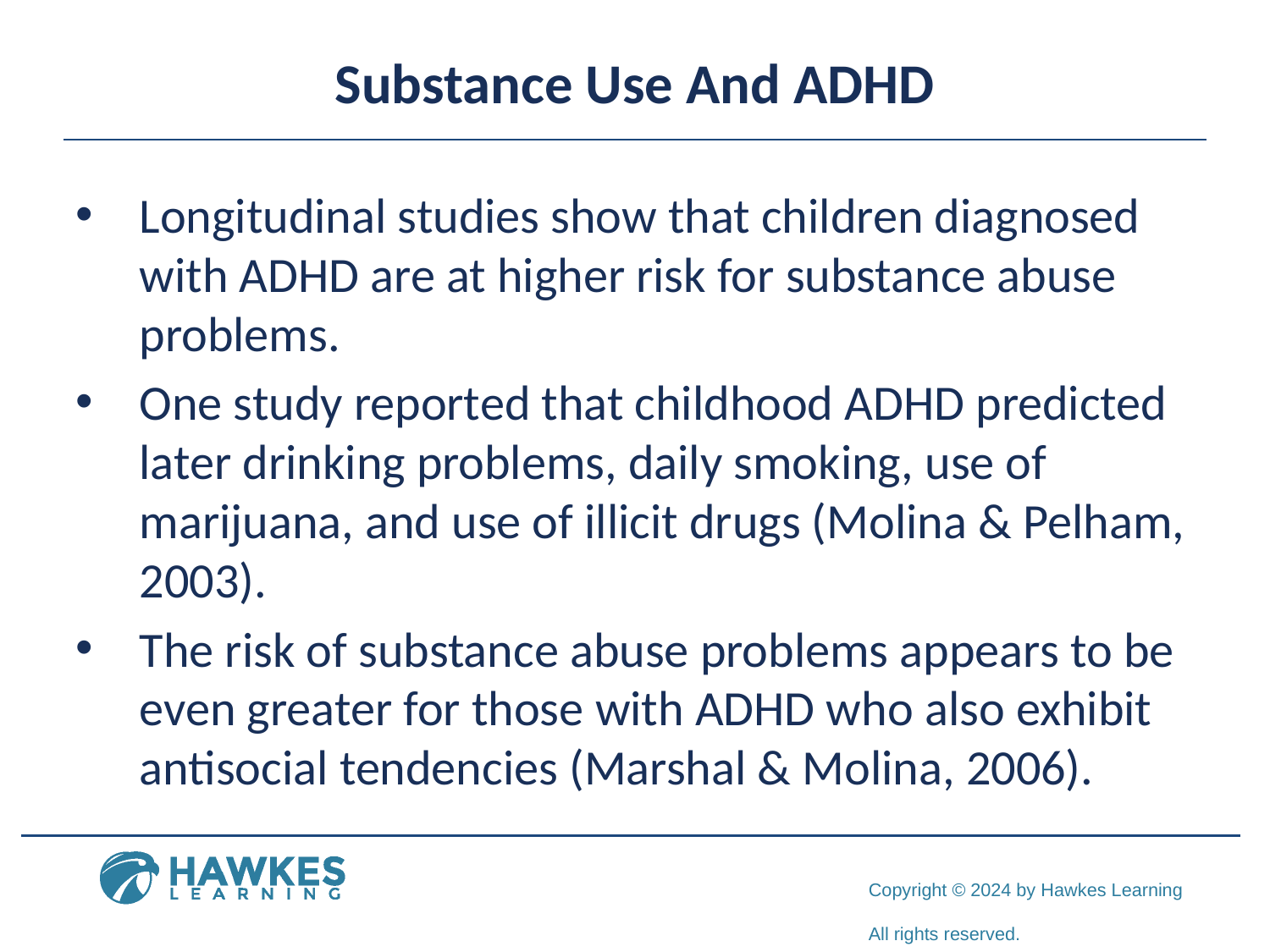

# Substance Use And ADHD
Longitudinal studies show that children diagnosed with ADHD are at higher risk for substance abuse problems.
One study reported that childhood ADHD predicted later drinking problems, daily smoking, use of marijuana, and use of illicit drugs (Molina & Pelham, 2003).
The risk of substance abuse problems appears to be even greater for those with ADHD who also exhibit antisocial tendencies (Marshal & Molina, 2006).